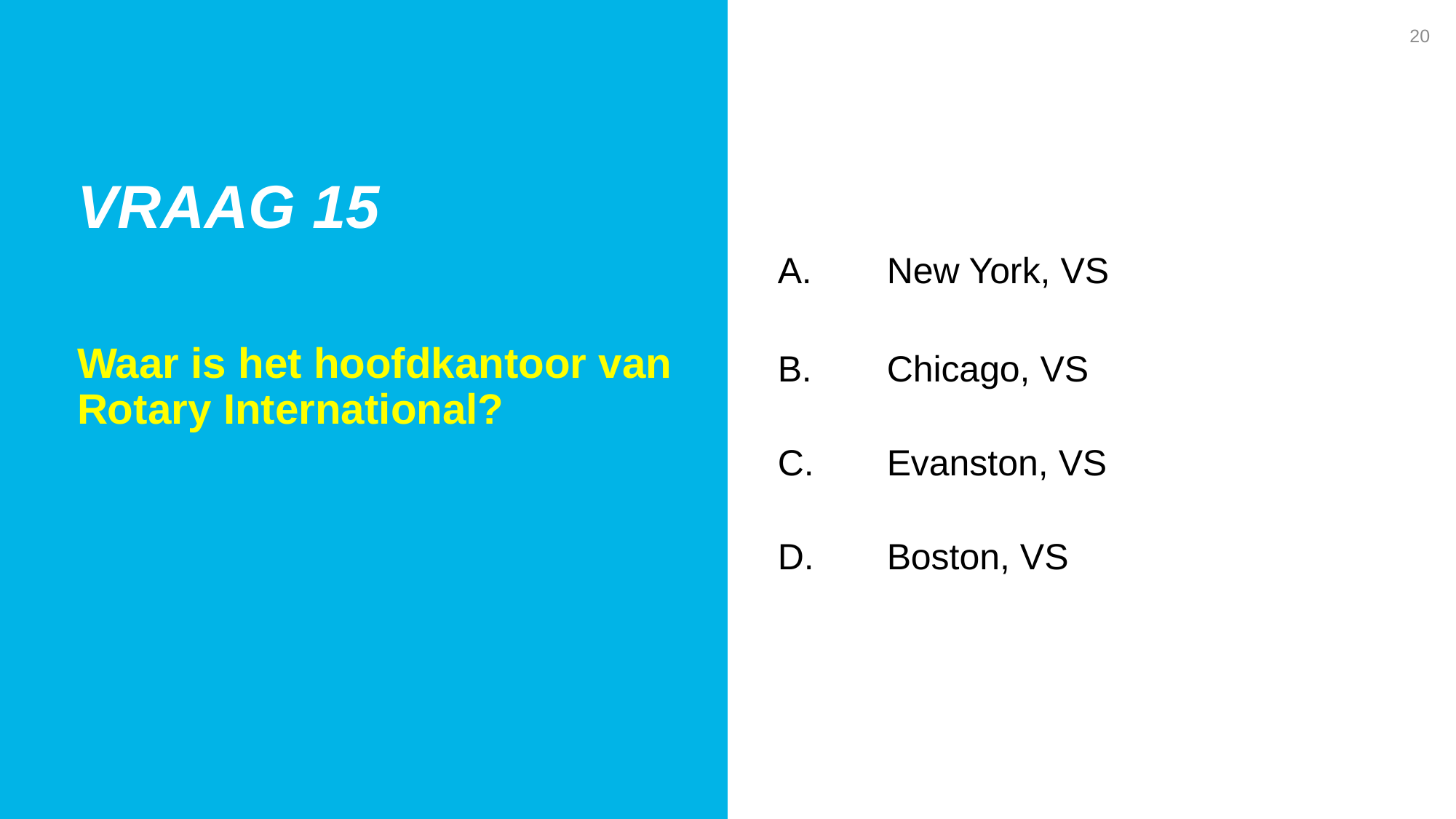

20
Vraag 15
A. 	New York, VS
B. 	Chicago, VS
C.	Evanston, VS
D. 	Boston, VS
Waar is het hoofdkantoor van Rotary International?